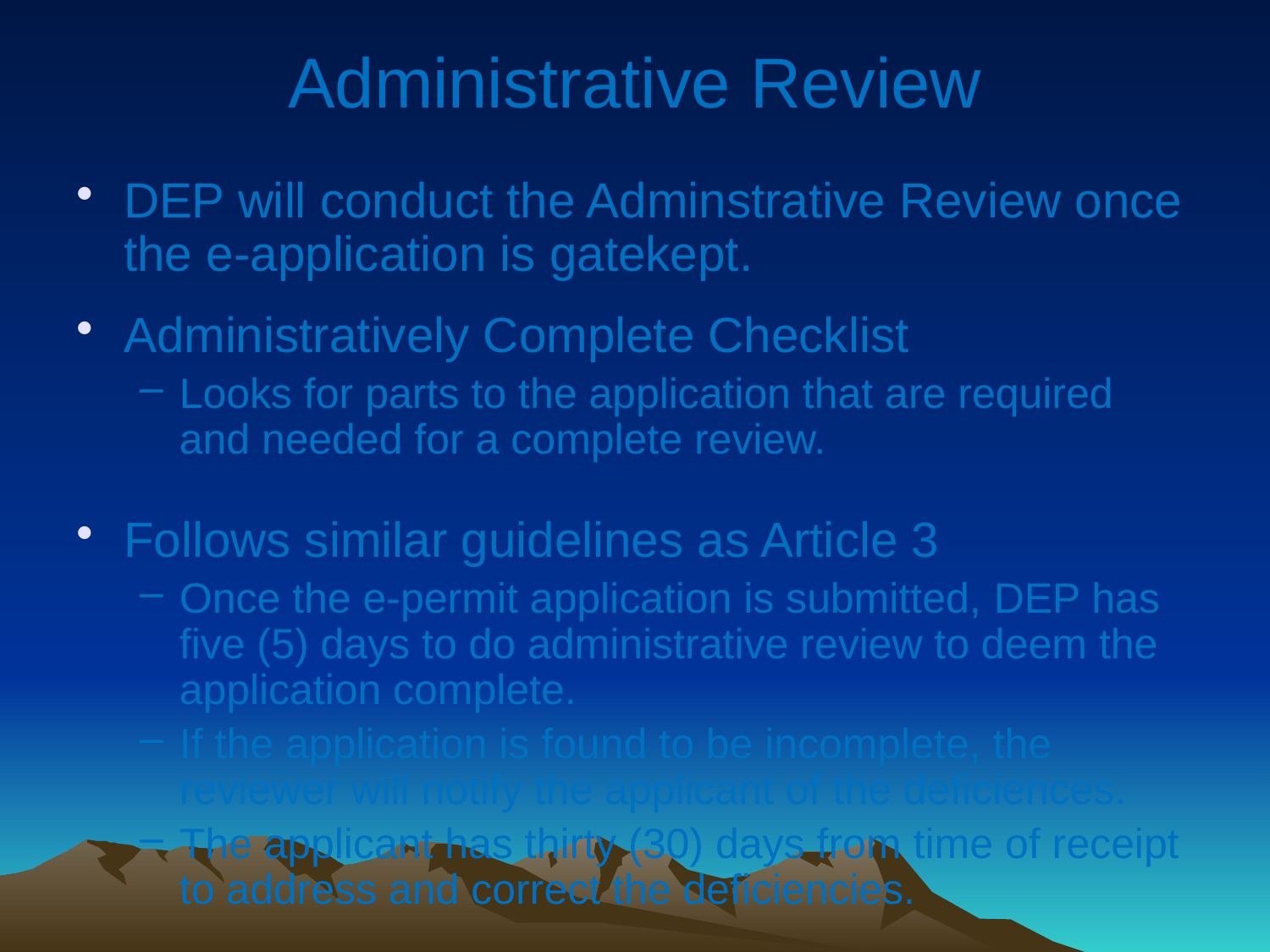

# Administrative Review
DEP will conduct the Adminstrative Review once the e-application is gatekept.

Administratively Complete Checklist
Looks for parts to the application that are required and needed for a complete review.

Follows similar guidelines as Article 3
Once the e-permit application is submitted, DEP has five (5) days to do administrative review to deem the application complete.
If the application is found to be incomplete, the reviewer will notify the applicant of the deficiences.
The applicant has thirty (30) days from time of receipt to address and correct the deficiencies.